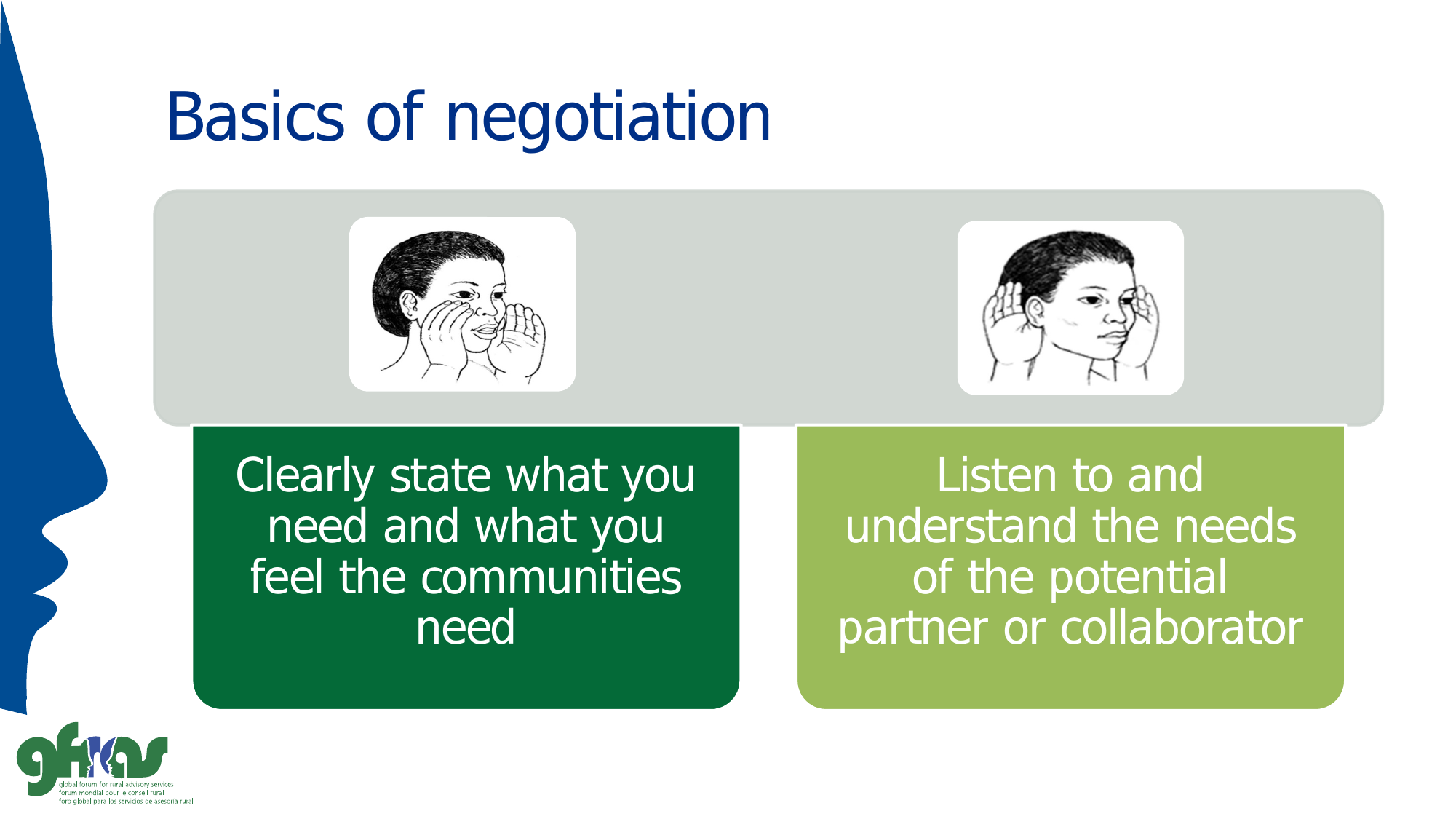

# Basics of negotiation
Clearly state what you need and what you feel the communities need
Listen to and understand the needs of the potential partner or collaborator